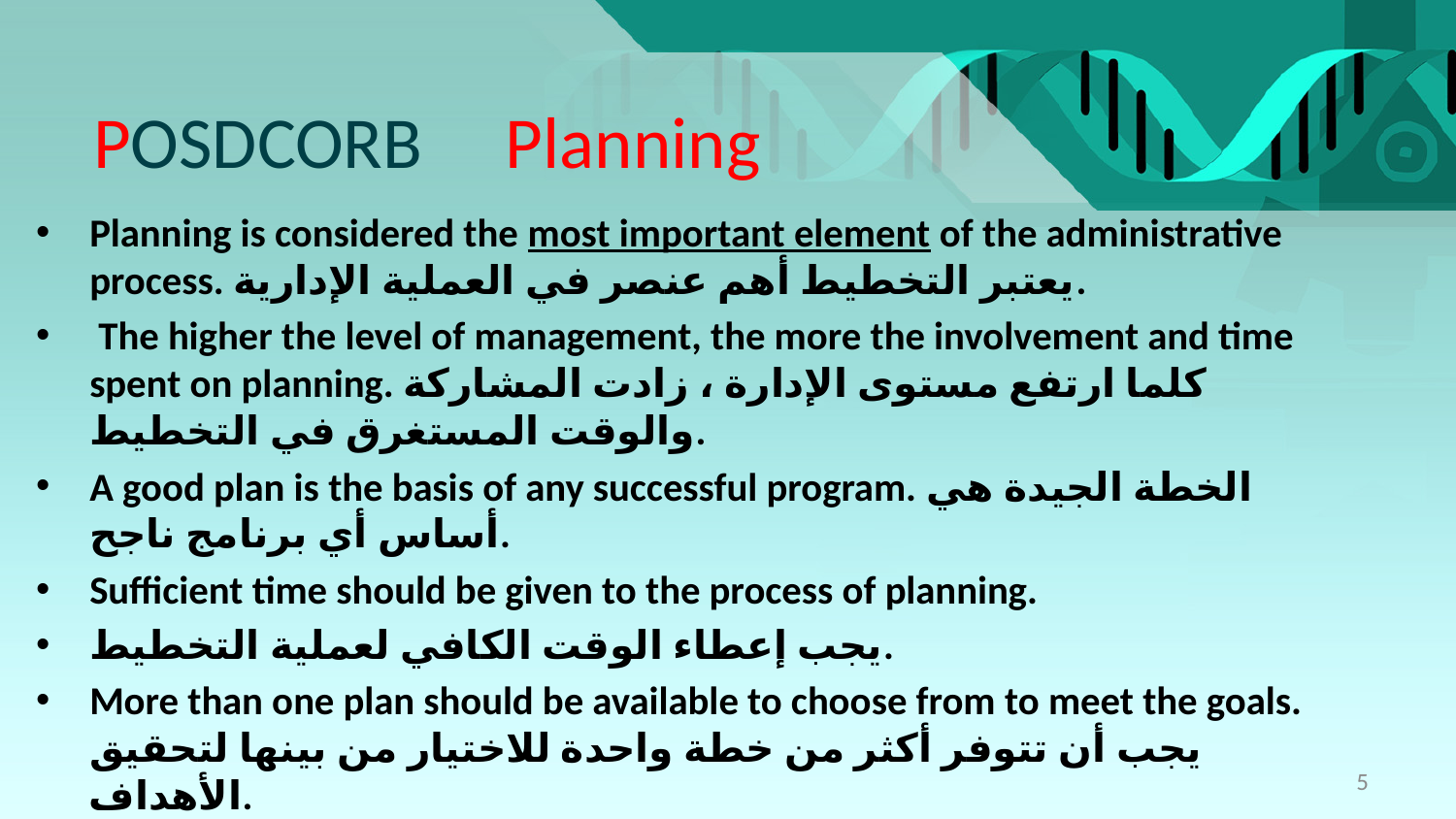

# POSDCORB     Planning
Planning is considered the most important element of the administrative process. يعتبر التخطيط أهم عنصر في العملية الإدارية.
 The higher the level of management, the more the involvement and time spent on planning. كلما ارتفع مستوى الإدارة ، زادت المشاركة والوقت المستغرق في التخطيط.
A good plan is the basis of any successful program. الخطة الجيدة هي أساس أي برنامج ناجح.
Sufficient time should be given to the process of planning.
يجب إعطاء الوقت الكافي لعملية التخطيط.
More than one plan should be available to choose from to meet the goals. يجب أن تتوفر أكثر من خطة واحدة للاختيار من بينها لتحقيق الأهداف.
5